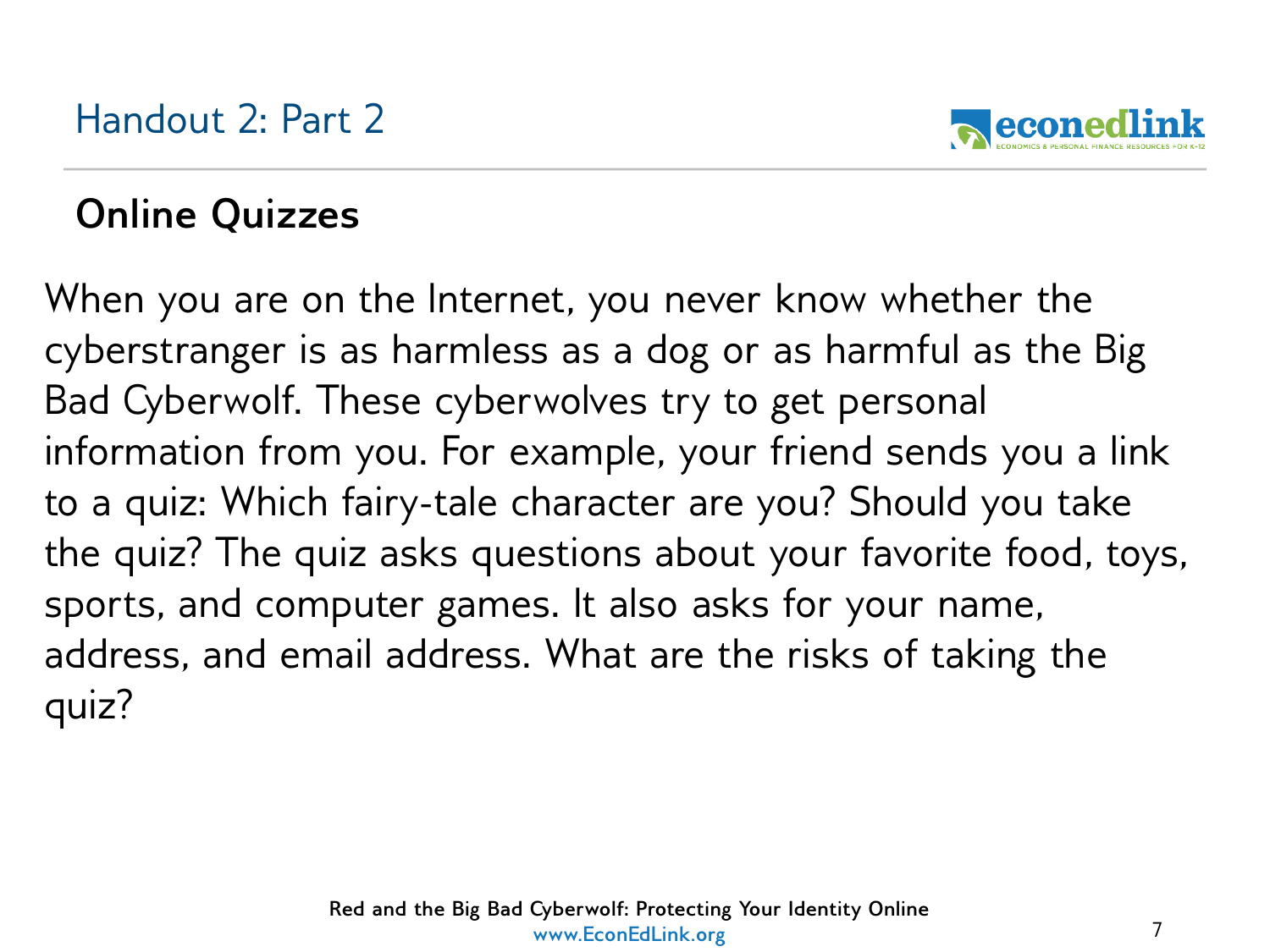

# Handout 2: Part 2
Online Quizzes
When you are on the Internet, you never know whether the cyberstranger is as harmless as a dog or as harmful as the Big Bad Cyberwolf. These cyberwolves try to get personal information from you. For example, your friend sends you a link to a quiz: Which fairy-tale character are you? Should you take the quiz? The quiz asks questions about your favorite food, toys, sports, and computer games. It also asks for your name, address, and email address. What are the risks of taking the quiz?
Red and the Big Bad Cyberwolf: Protecting Your Identity Online
www.EconEdLink.org
7